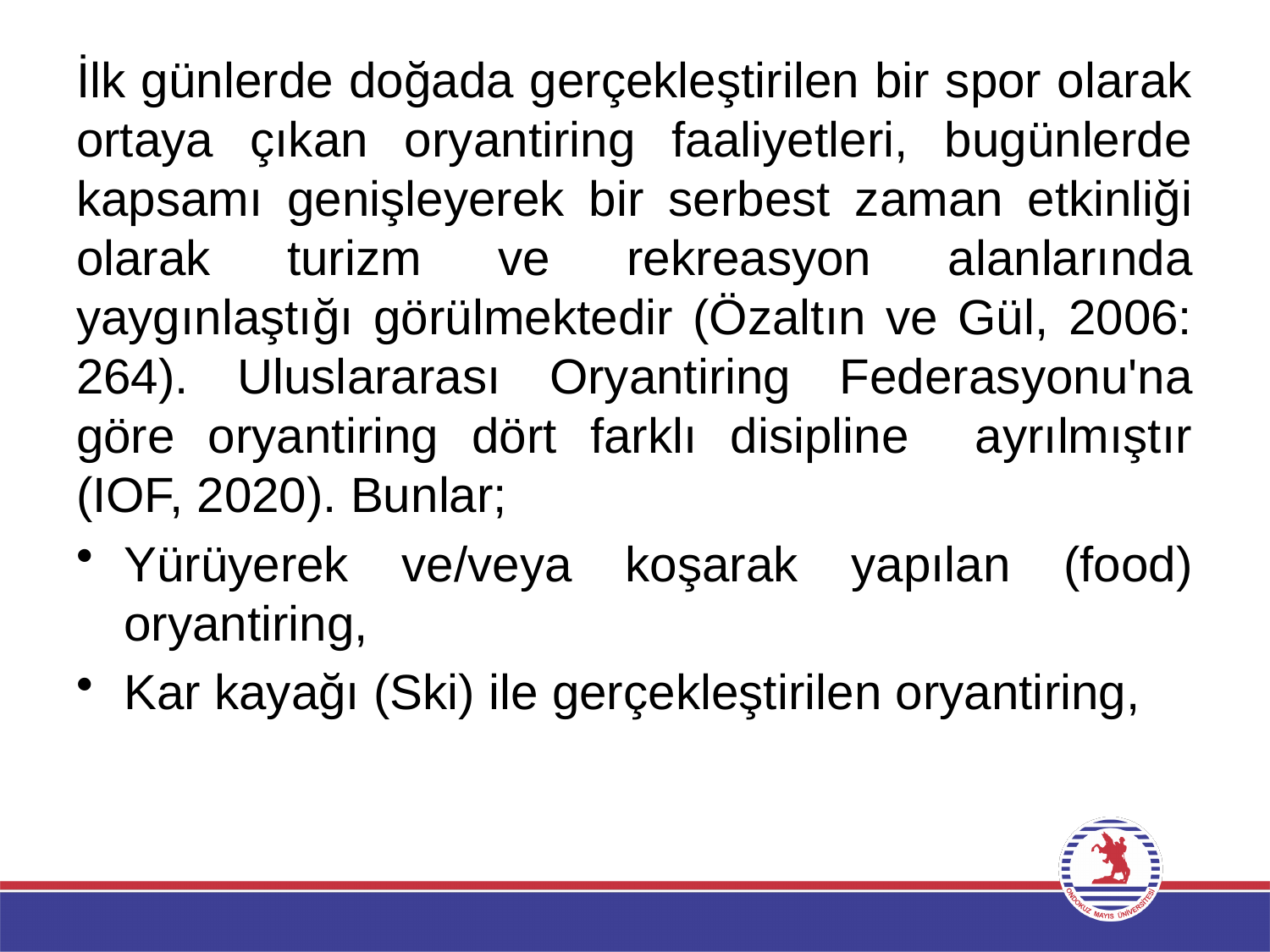

İlk günlerde doğada gerçekleştirilen bir spor olarak ortaya çıkan oryantiring faaliyetleri, bugünlerde kapsamı genişleyerek bir serbest zaman etkinliği olarak turizm ve rekreasyon alanlarında yaygınlaştığı görülmektedir (Özaltın ve Gül, 2006: 264). Uluslararası Oryantiring Federasyonu'na göre oryantiring dört farklı disipline  ayrılmıştır (IOF, 2020). Bunlar;
Yürüyerek ve/veya koşarak yapılan (food) oryantiring,
Kar kayağı (Ski) ile gerçekleştirilen oryantiring,